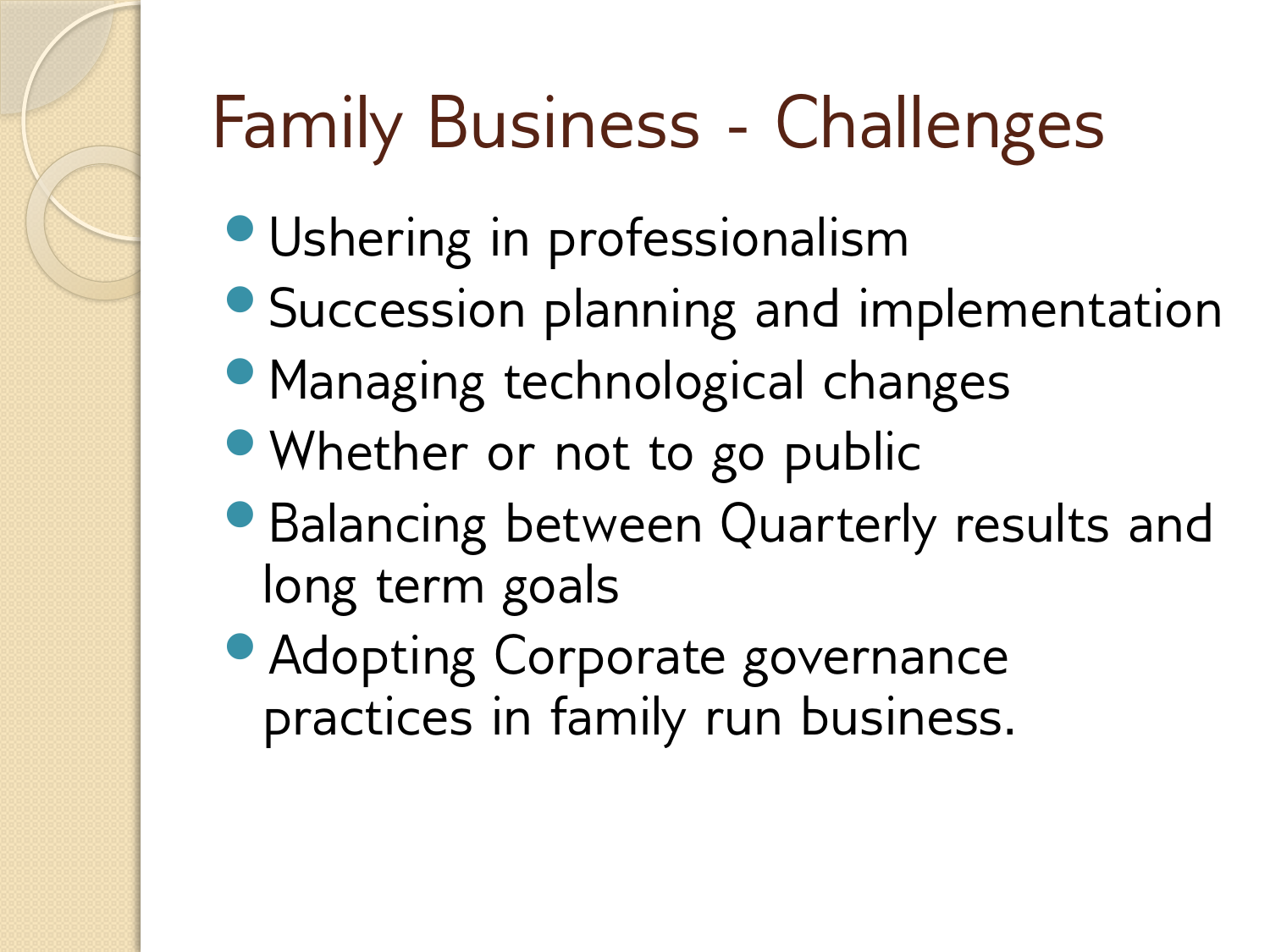

# Family Business - Challenges
Ushering in professionalism
Succession planning and implementation
Managing technological changes
Whether or not to go public
Balancing between Quarterly results and long term goals
Adopting Corporate governance practices in family run business.